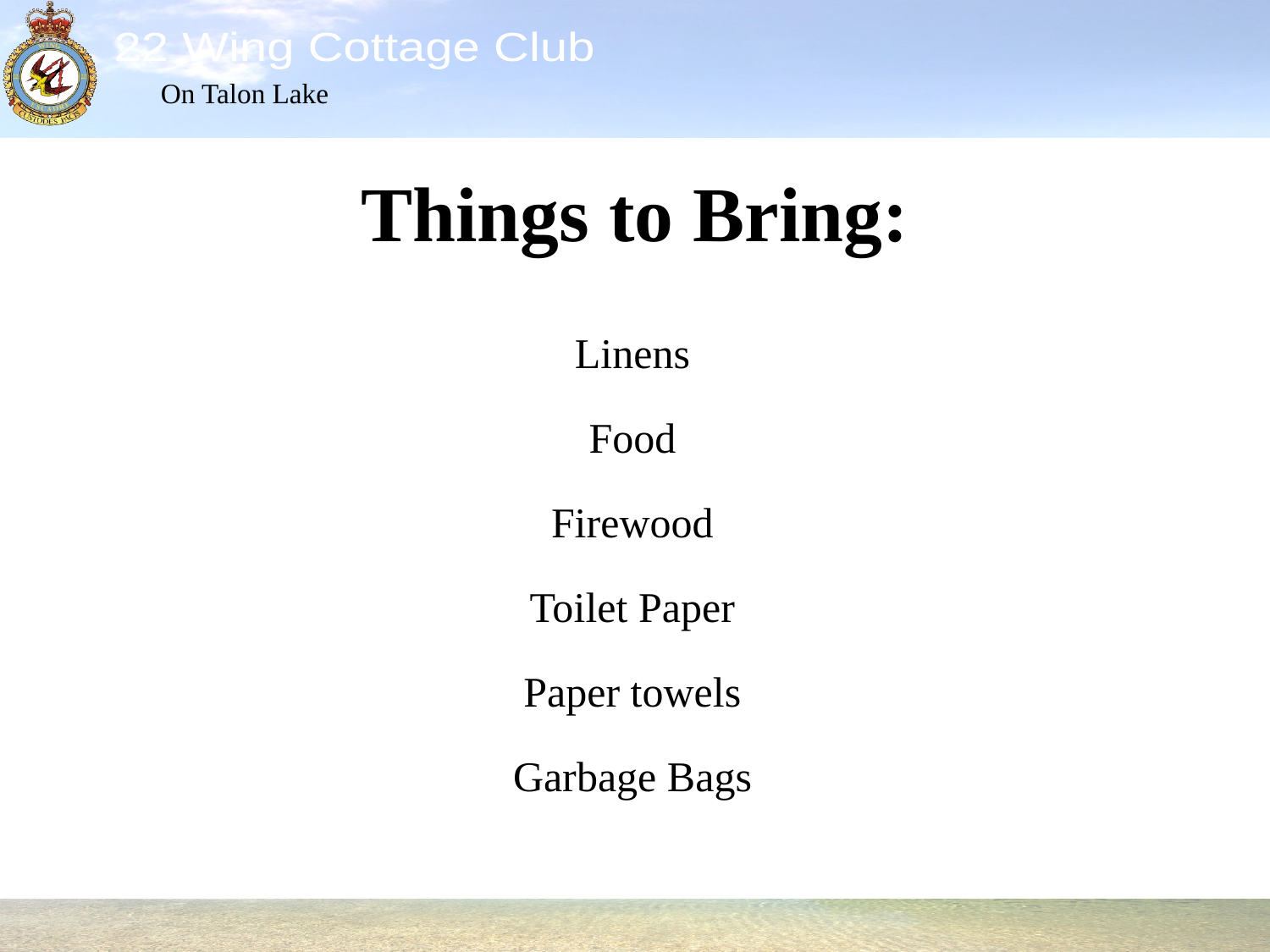

# Things to Bring:
Linens
Food
Firewood
Toilet Paper
Paper towels
Garbage Bags